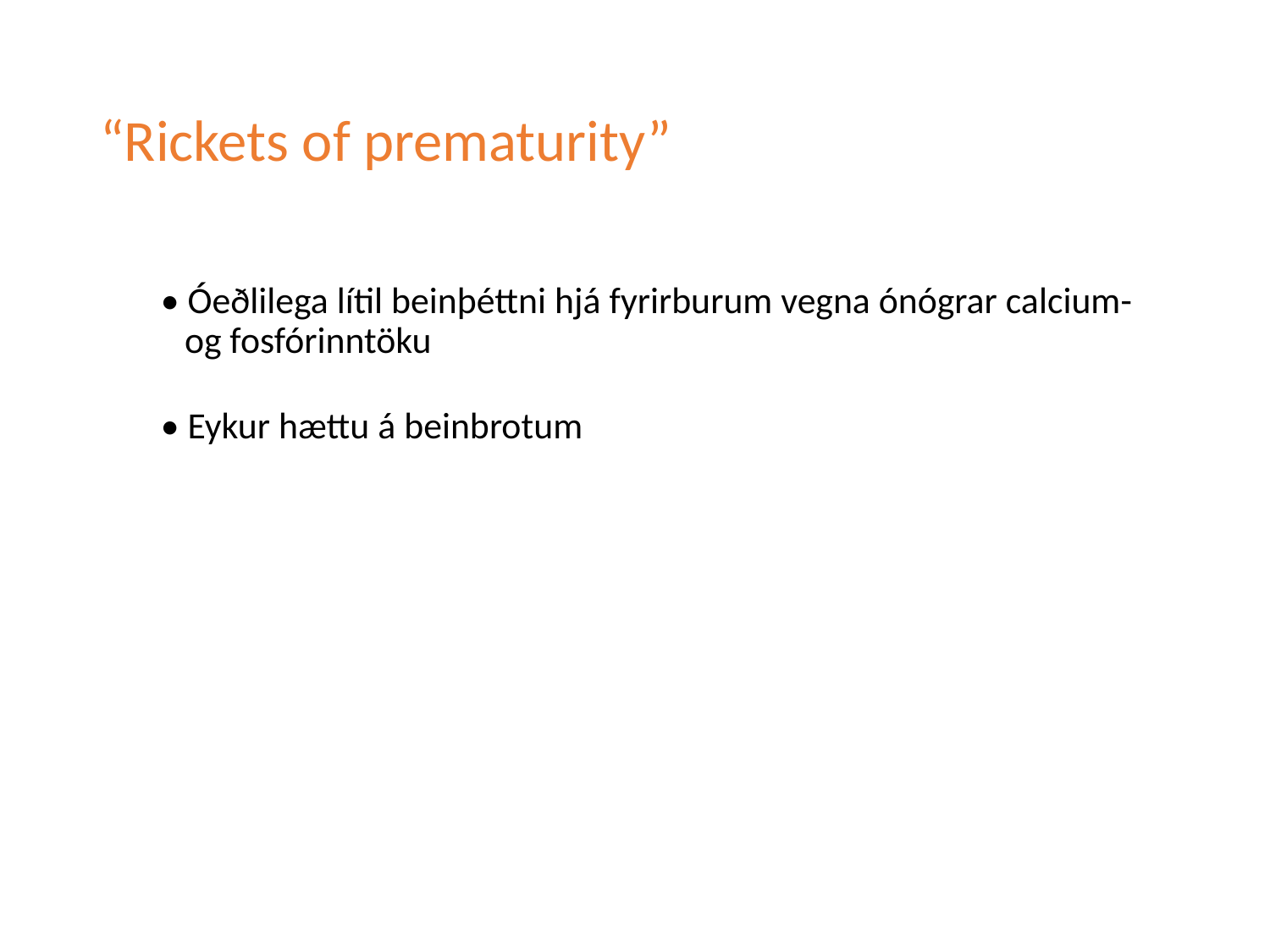

# “Rickets of prematurity”
• Óeðlilega lítil beinþéttni hjá fyrirburum vegna ónógrar calcium- og fosfórinntöku

• Eykur hættu á beinbrotum